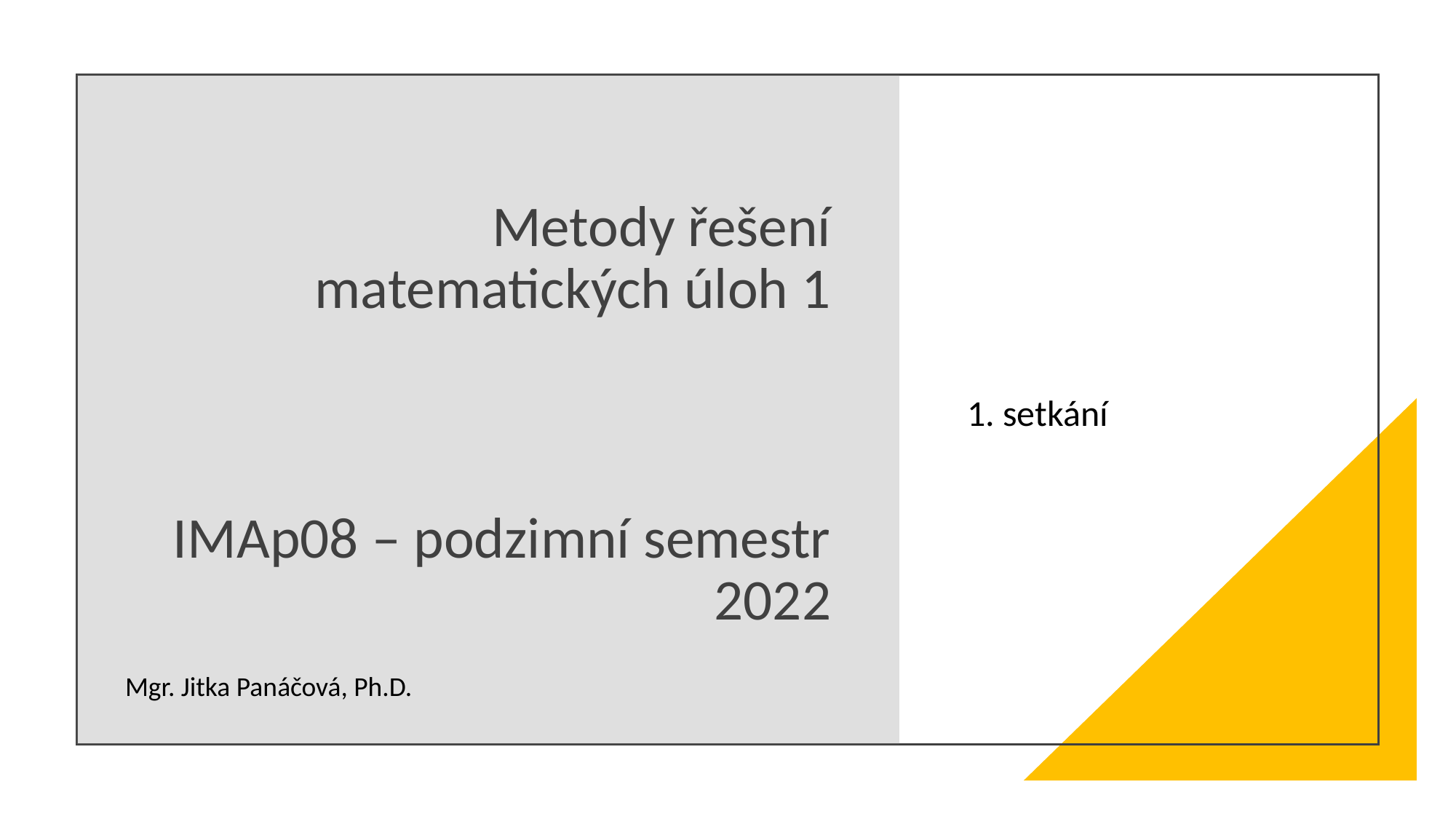

# Metody řešení matematických úloh 1 IMAp08 – podzimní semestr 2022
1. setkání

Mgr. Jitka Panáčová, Ph.D.